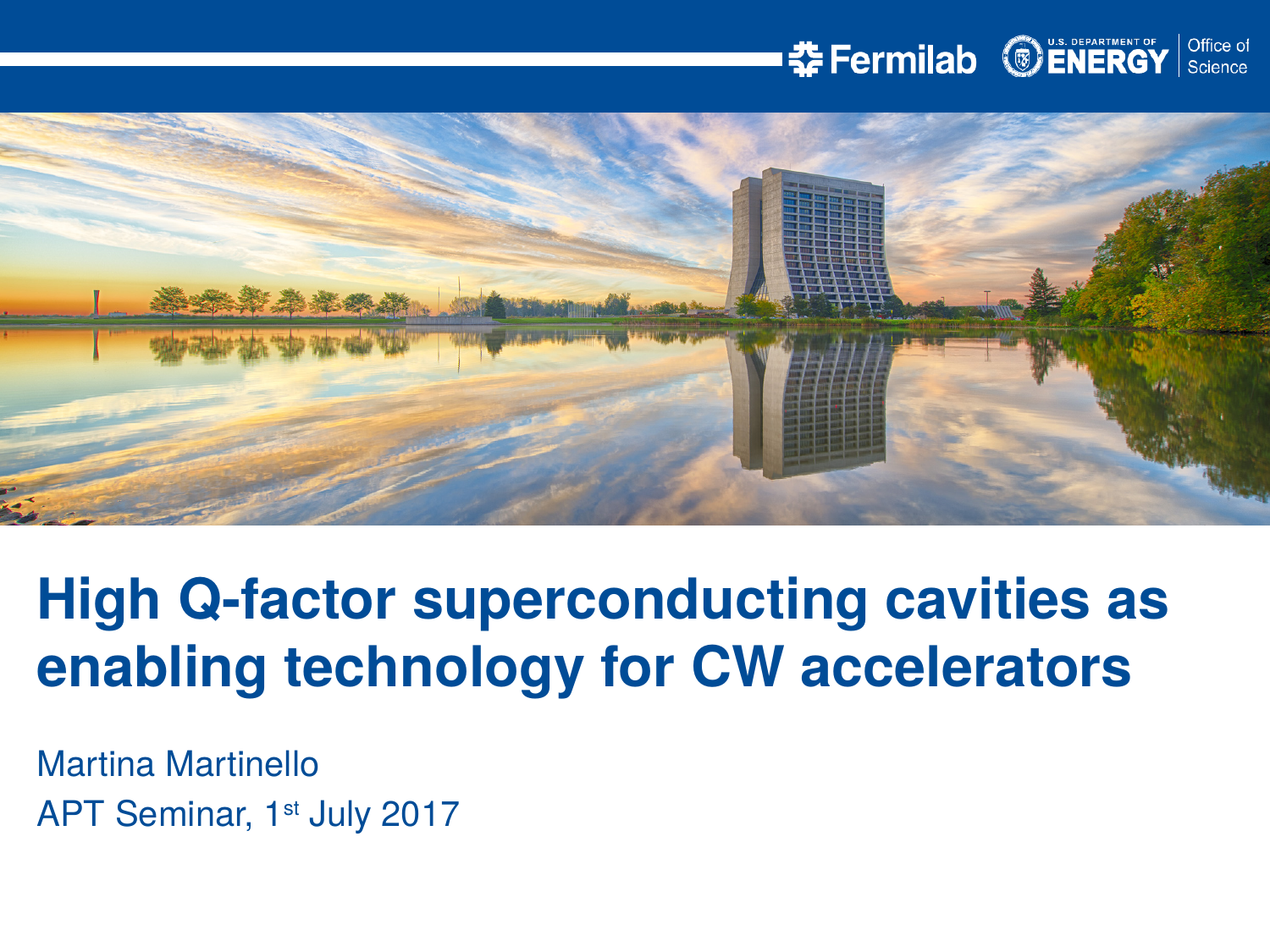

High Q-factor superconducting cavities as enabling technology for CW accelerators
Martina Martinello
APT Seminar, 1st July 2017